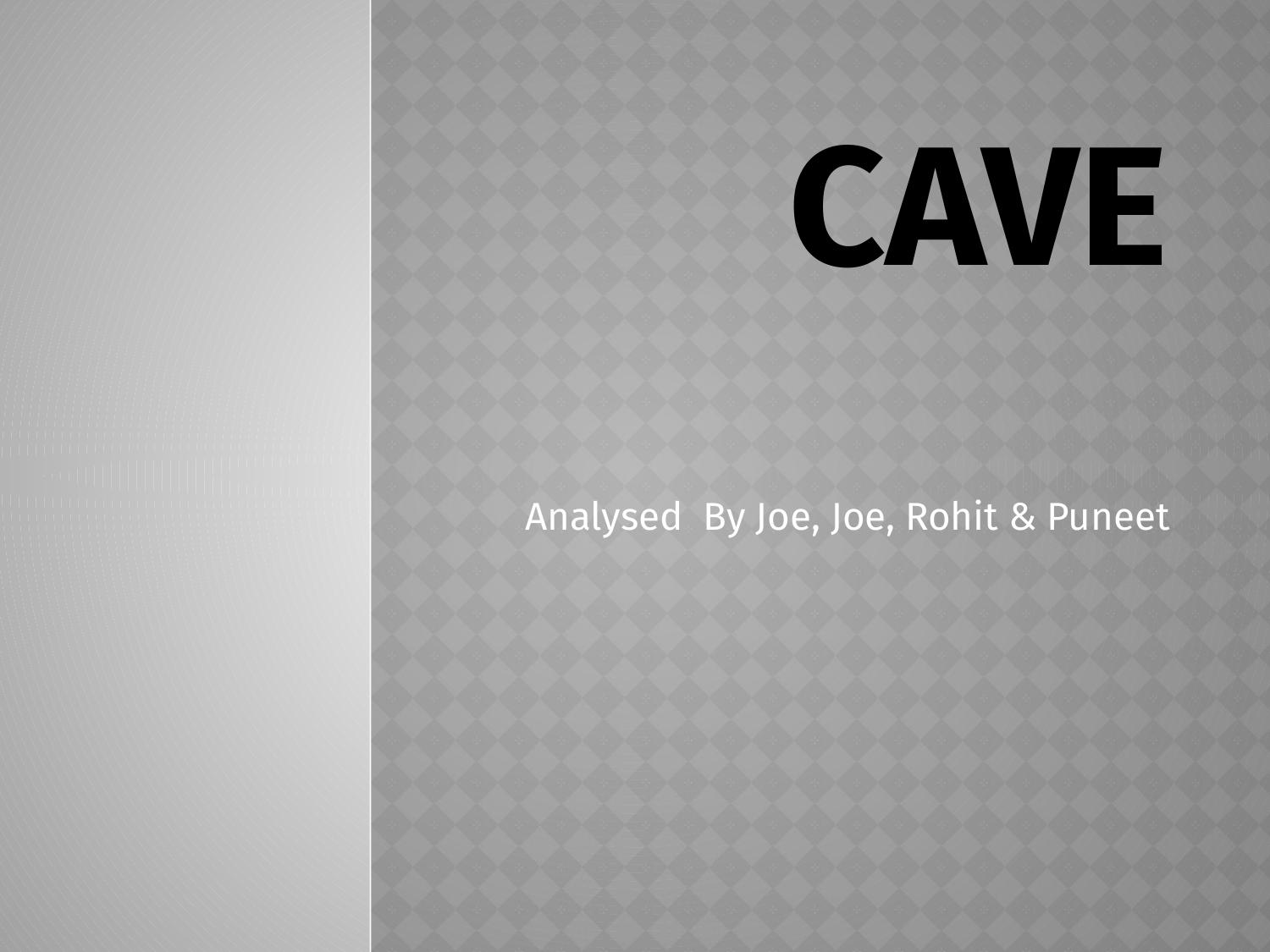

# Cave
Analysed  By Joe, Joe, Rohit & Puneet